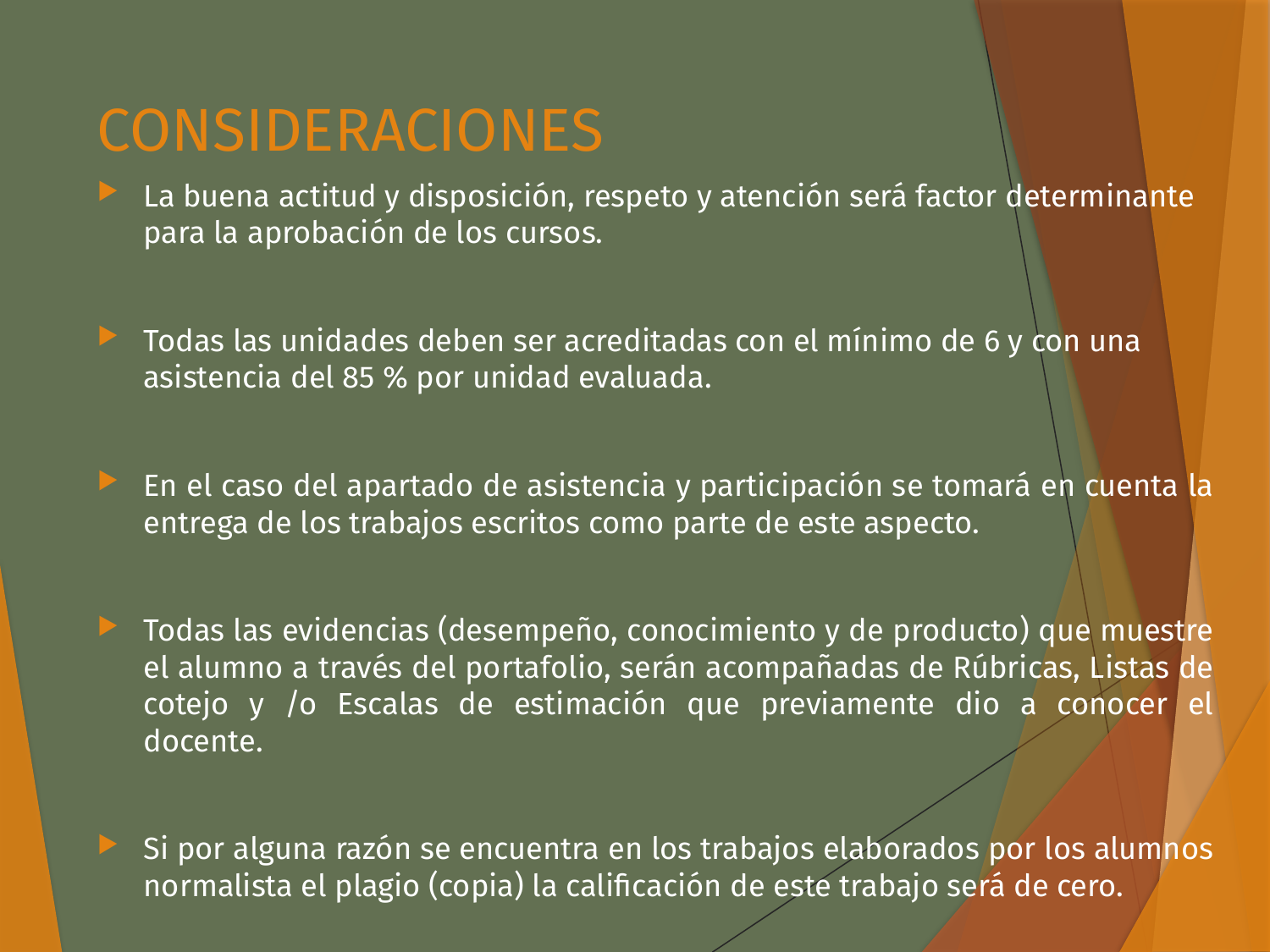

# CONSIDERACIONES
La buena actitud y disposición, respeto y atención será factor determinante para la aprobación de los cursos.

Todas las unidades deben ser acreditadas con el mínimo de 6 y con una asistencia del 85 % por unidad evaluada.

En el caso del apartado de asistencia y participación se tomará en cuenta la entrega de los trabajos escritos como parte de este aspecto.

Todas las evidencias (desempeño, conocimiento y de producto) que muestre el alumno a través del portafolio, serán acompañadas de Rúbricas, Listas de cotejo y /o Escalas de estimación que previamente dio a conocer el docente.

Si por alguna razón se encuentra en los trabajos elaborados por los alumnos normalista el plagio (copia) la calificación de este trabajo será de cero.